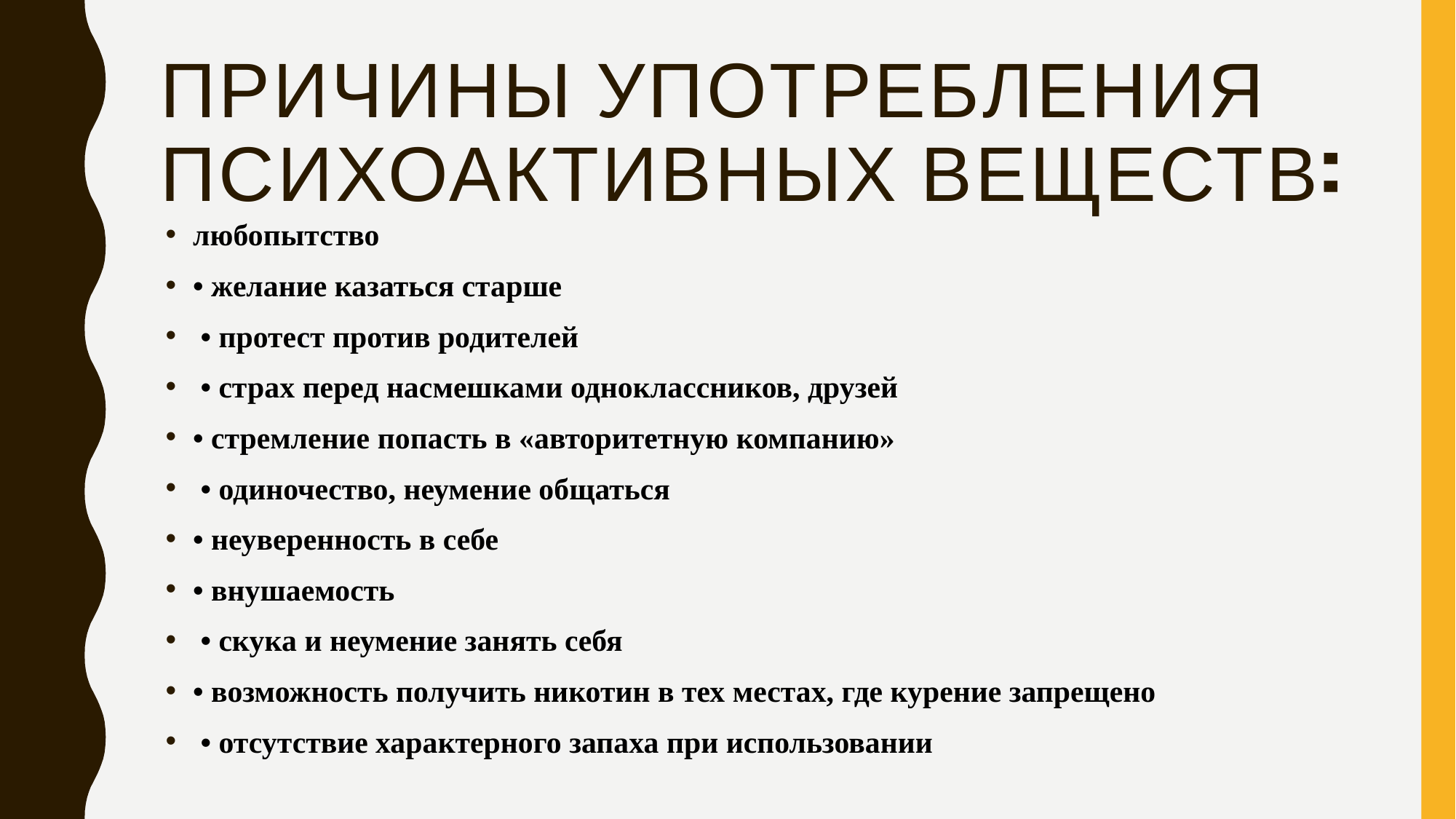

# Причины употребления психоактивных веществ:
любопытство
• желание казаться старше
 • протест против родителей
 • страх перед насмешками одноклассников, друзей
• стремление попасть в «авторитетную компанию»
 • одиночество, неумение общаться
• неуверенность в себе
• внушаемость
 • скука и неумение занять себя
• возможность получить никотин в тех местах, где курение запрещено
 • отсутствие характерного запаха при использовании